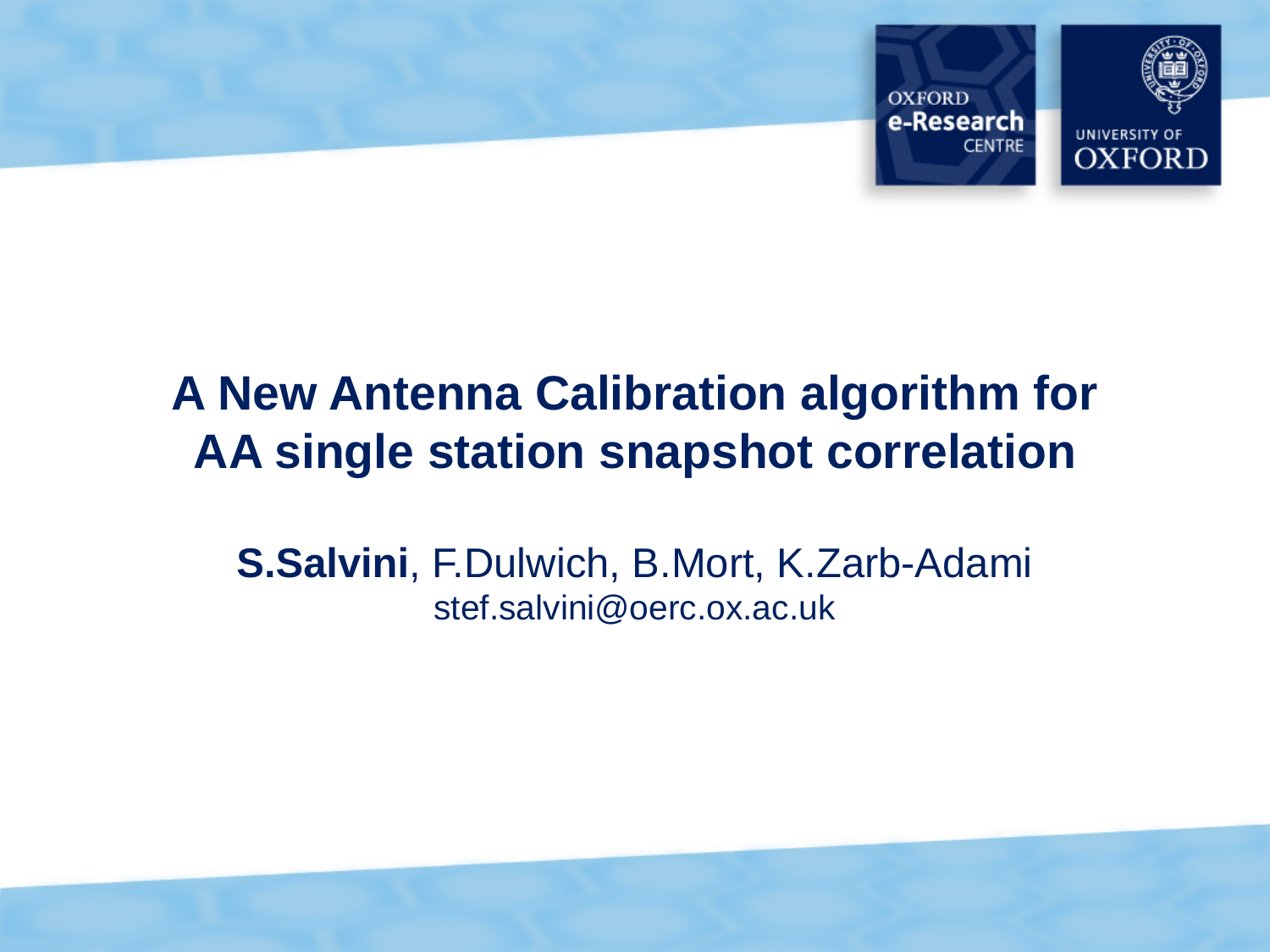

# A New Antenna Calibration algorithm for AA single station snapshot correlation S.Salvini, F.Dulwich, B.Mort, K.Zarb-Adami stef.salvini@oerc.ox.ac.uk